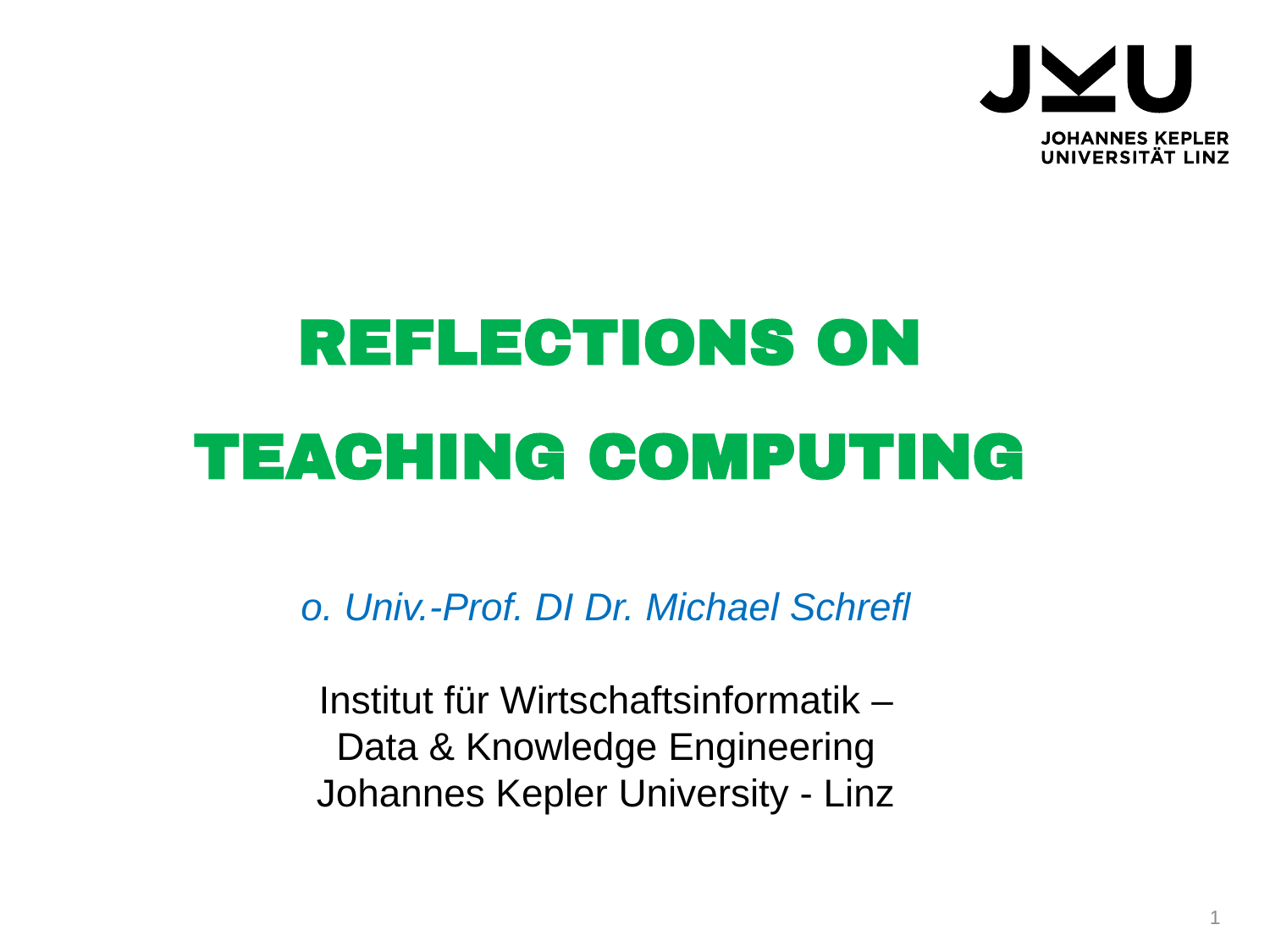

# REFLECTIONS On TEACHING COMPUTING
o. Univ.-Prof. DI Dr. Michael Schrefl
Institut für Wirtschaftsinformatik –
Data & Knowledge Engineering
Johannes Kepler University - Linz